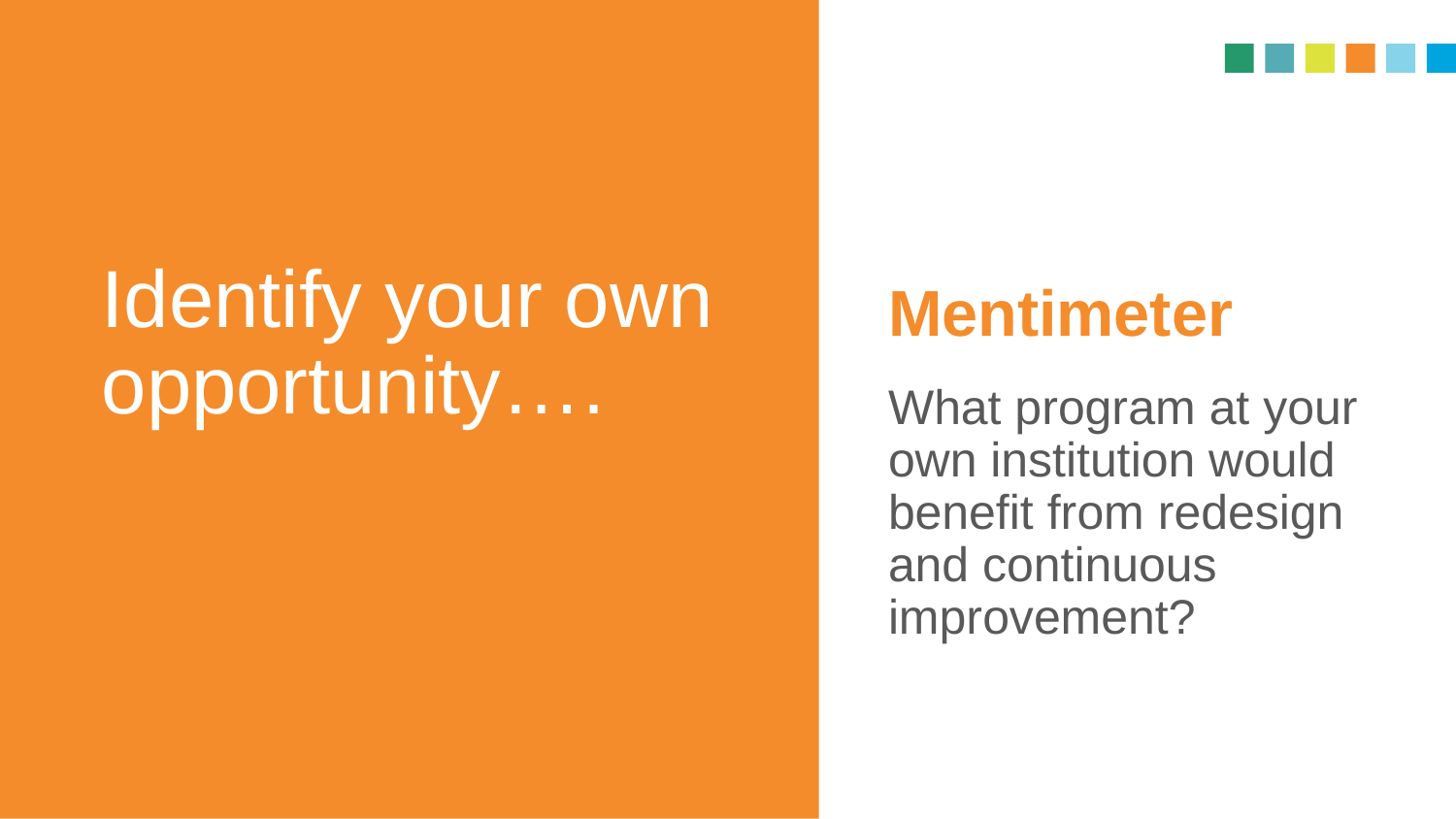

Identify your own opportunity….
Mentimeter
What program at your own institution would benefit from redesign and continuous improvement?